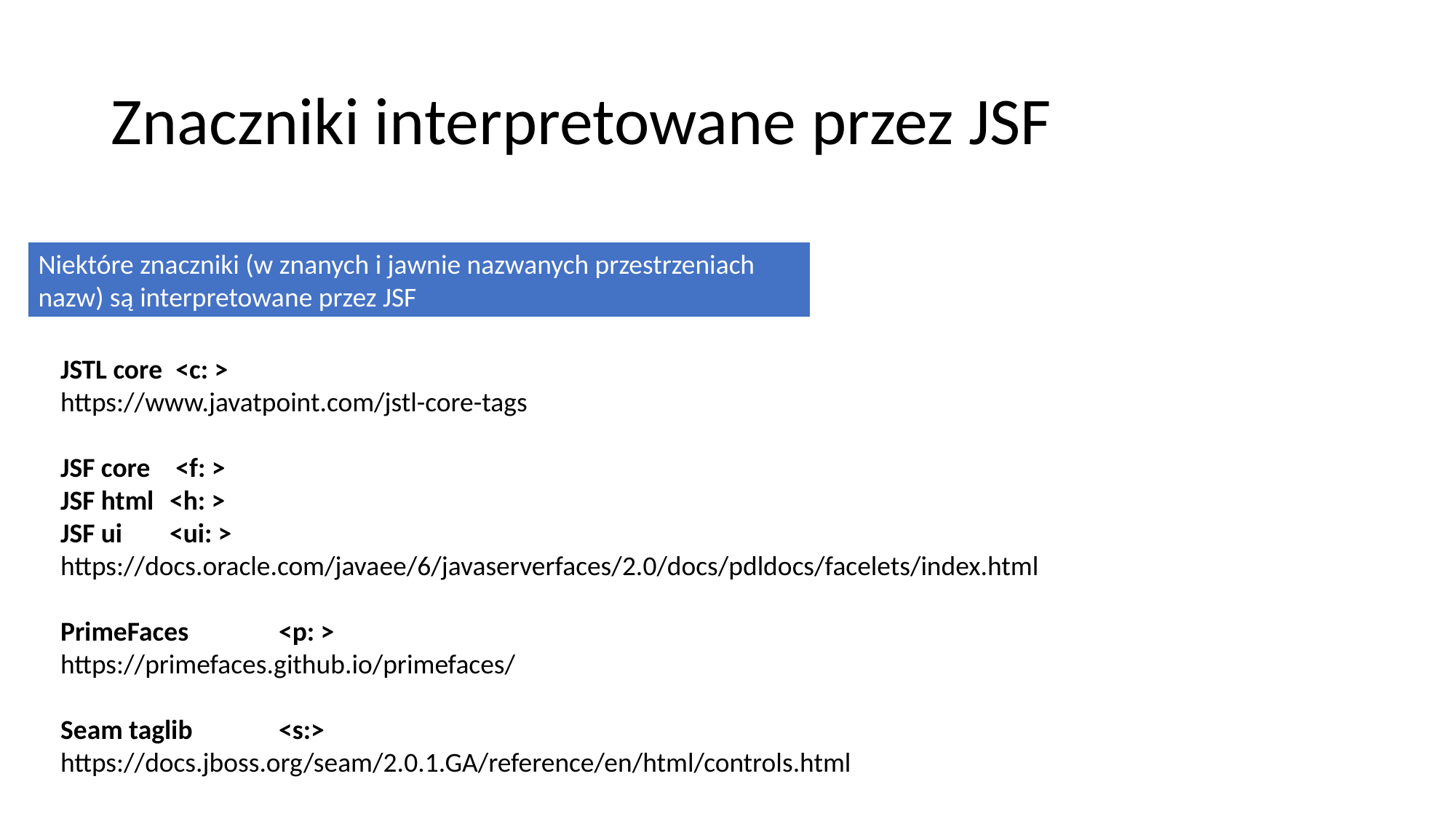

# Znaczniki interpretowane przez JSF
Niektóre znaczniki (w znanych i jawnie nazwanych przestrzeniach nazw) są interpretowane przez JSF
JSTL core 	 <c: >
https://www.javatpoint.com/jstl-core-tags

JSF core 	 <f: >
JSF html	<h: >
JSF ui 	<ui: >
https://docs.oracle.com/javaee/6/javaserverfaces/2.0/docs/pdldocs/facelets/index.html

PrimeFaces 	<p: >
https://primefaces.github.io/primefaces/

Seam taglib	<s:>
https://docs.jboss.org/seam/2.0.1.GA/reference/en/html/controls.html